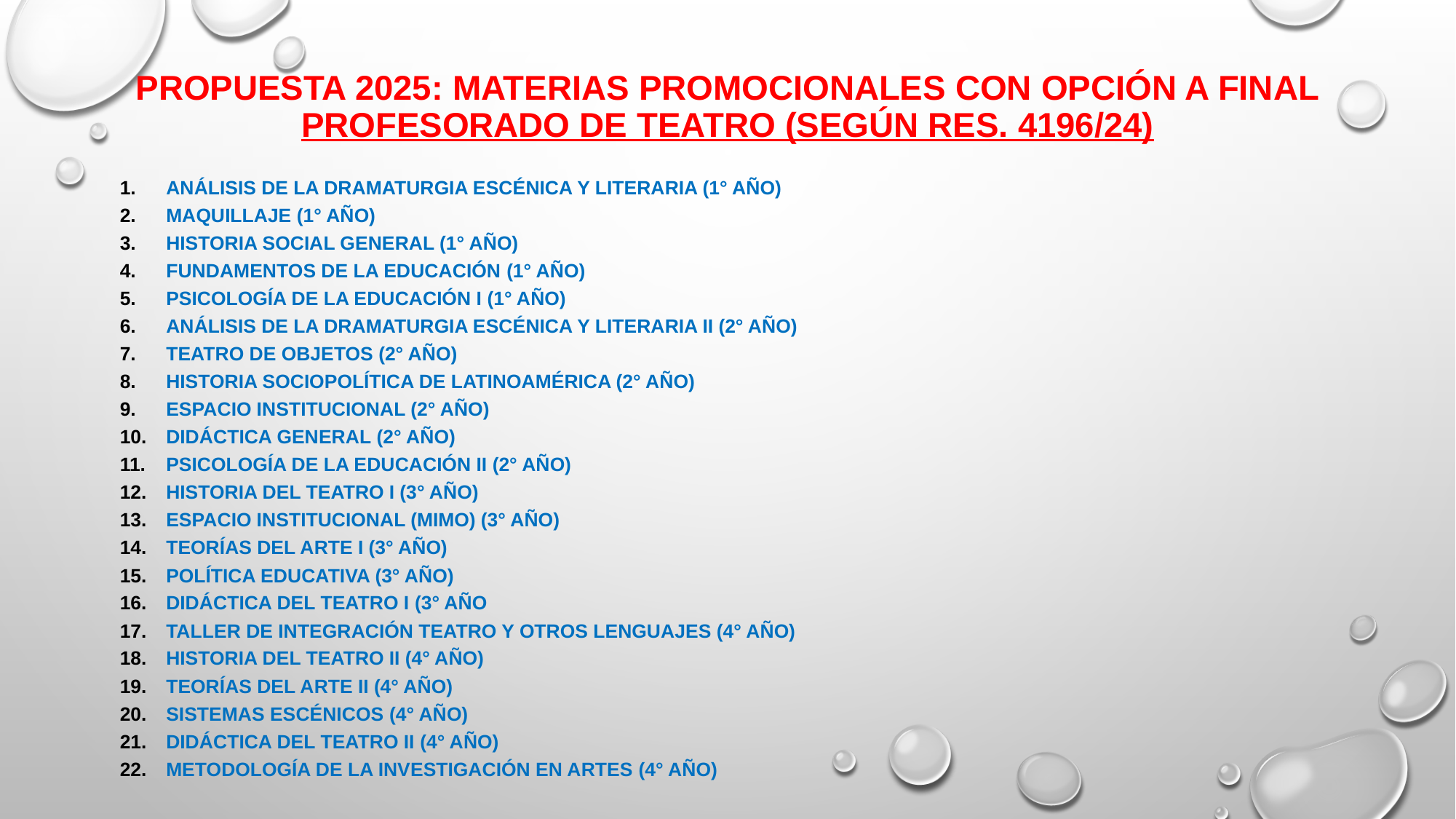

# PROPUESTA 2025: Materias promocionales con opción a final PROFESORADO DE TEATRO (SEGÚN RES. 4196/24)
Análisis de la Dramaturgia Escénica y Literaria (1° año)
Maquillaje (1° año)
Historia Social General (1° año)
Fundamentos de la Educación (1° año)
Psicología de la Educación I (1° año)
Análisis de la Dramaturgia escénica y Literaria II (2° año)
Teatro de Objetos (2° año)
Historia Sociopolítica de Latinoamérica (2° año)
Espacio institucional (2° año)
Didáctica General (2° año)
Psicología de la Educación II (2° año)
Historia del Teatro I (3° año)
Espacio Institucional (Mimo) (3° año)
Teorías del Arte I (3° año)
Política Educativa (3° año)
Didáctica del Teatro I (3° año
Taller de integración teatro y otros lenguajes (4° año)
Historia del Teatro II (4° año)
Teorías del Arte II (4° año)
Sistemas Escénicos (4° año)
Didáctica del Teatro II (4° año)
Metodología de la investigación en Artes (4° año)